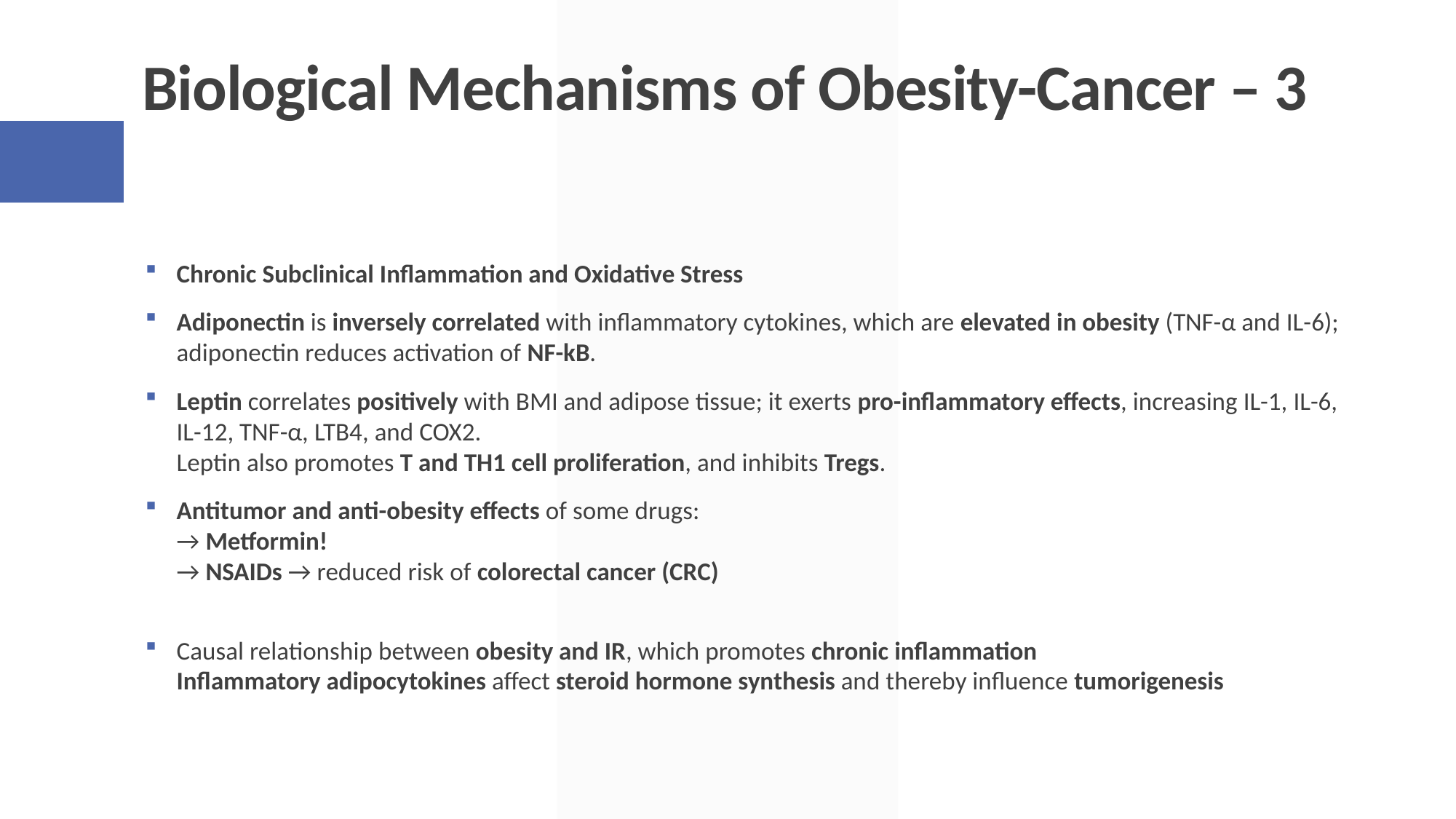

# Biological Mechanisms of Obesity-Cancer – 3
Chronic Subclinical Inflammation and Oxidative Stress
Adiponectin is inversely correlated with inflammatory cytokines, which are elevated in obesity (TNF-α and IL-6); adiponectin reduces activation of NF-kB.
Leptin correlates positively with BMI and adipose tissue; it exerts pro-inflammatory effects, increasing IL-1, IL-6, IL-12, TNF-α, LTB4, and COX2.
Leptin also promotes T and TH1 cell proliferation, and inhibits Tregs.
Antitumor and anti-obesity effects of some drugs:
→ Metformin!
→ NSAIDs → reduced risk of colorectal cancer (CRC)
Causal relationship between obesity and IR, which promotes chronic inflammation
Inflammatory adipocytokines affect steroid hormone synthesis and thereby influence tumorigenesis